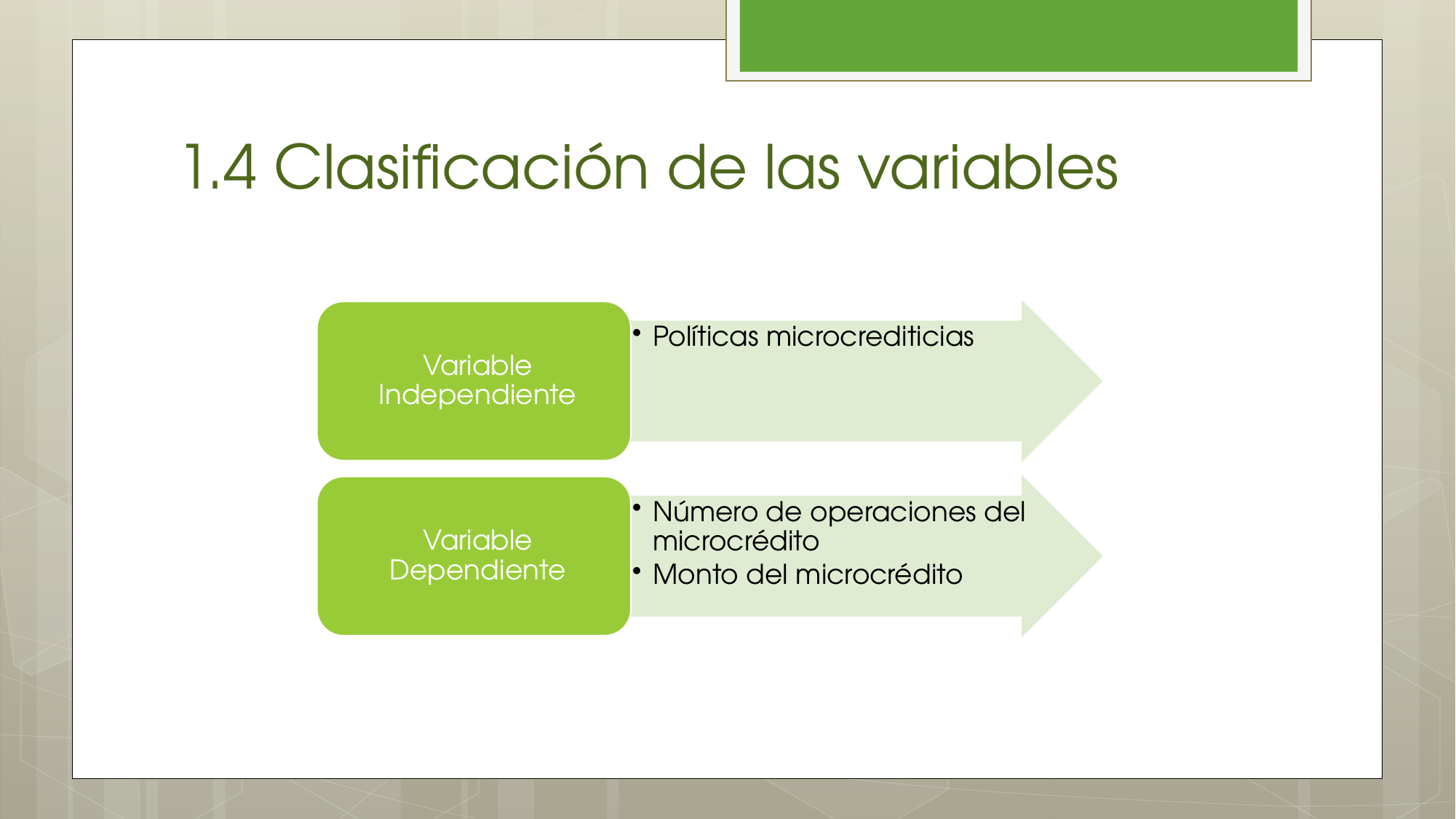

# 1.4 Clasificación de las variables
Políticas microcrediticias
Variable Independiente
Número de operaciones del microcrédito
Monto del microcrédito
Variable Dependiente